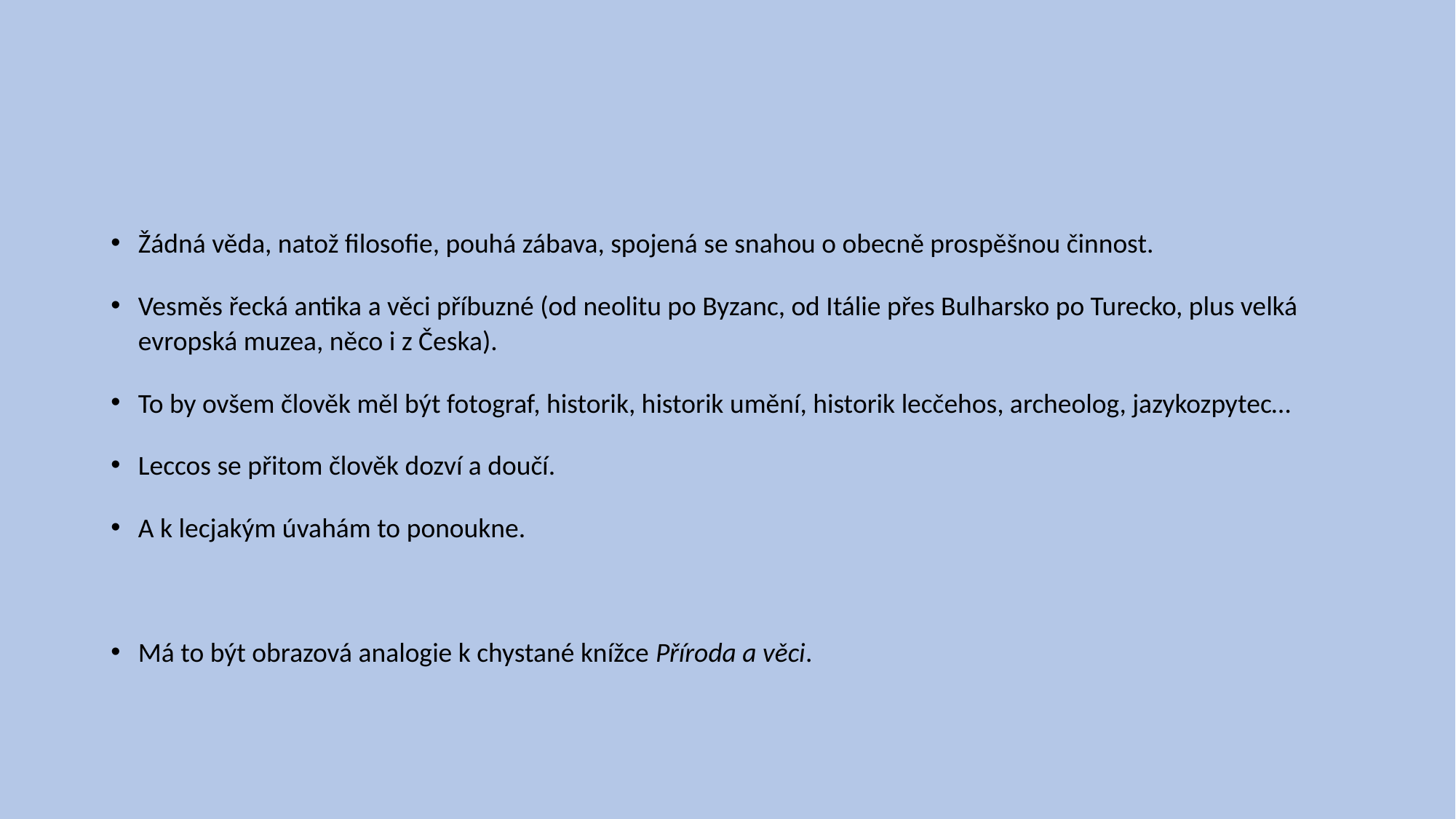

#
Žádná věda, natož filosofie, pouhá zábava, spojená se snahou o obecně prospěšnou činnost.
Vesměs řecká antika a věci příbuzné (od neolitu po Byzanc, od Itálie přes Bulharsko po Turecko, plus velká evropská muzea, něco i z Česka).
To by ovšem člověk měl být fotograf, historik, historik umění, historik lecčehos, archeolog, jazykozpytec…
Leccos se přitom člověk dozví a doučí.
A k lecjakým úvahám to ponoukne.

Má to být obrazová analogie k chystané knížce Příroda a věci.